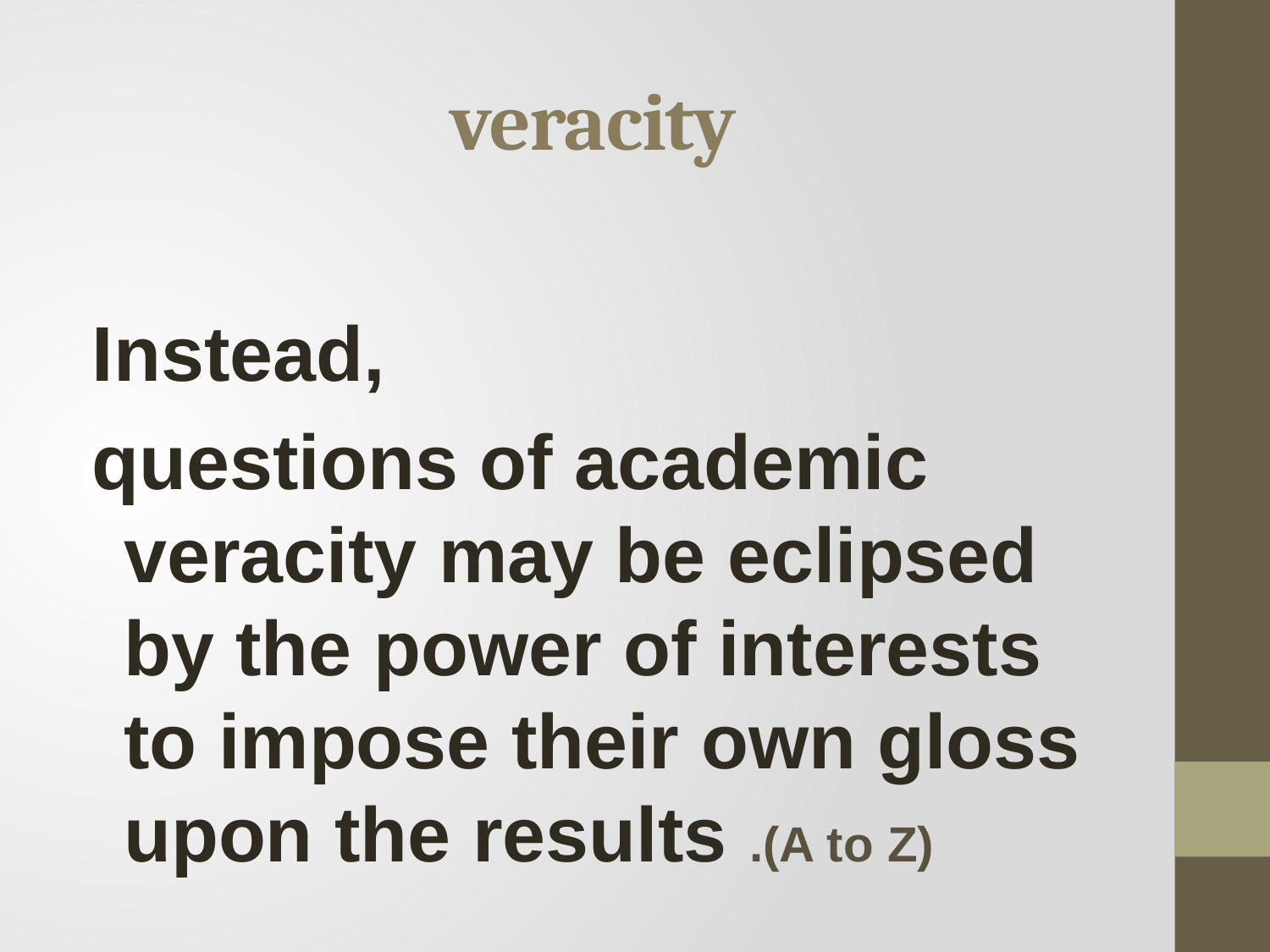

# veracity

Instead,
questions of academic veracity may be eclipsed by the power of interests to impose their own gloss upon the results .(A to Z)